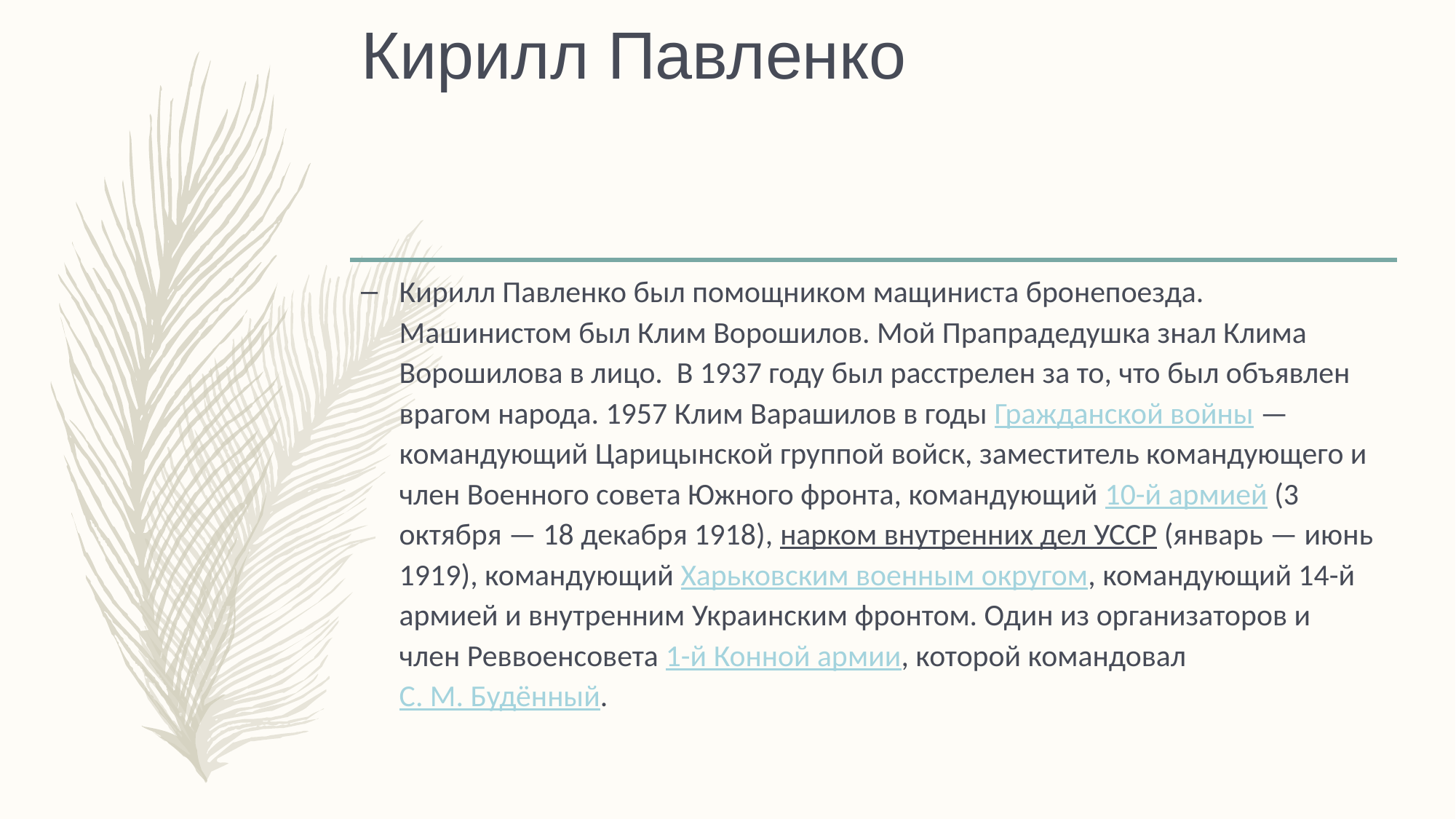

# Кирилл Павленко
Кирилл Павленко был помощником мащиниста бронепоезда. Машинистом был Клим Ворошилов. Мой Прапрадедушка знал Клима Ворошилова в лицо.  В 1937 году был расстрелен за то, что был объявлен врагом народа. 1957 Клим Варашилов в годы Гражданской войны — командующий Царицынской группой войск, заместитель командующего и член Военного совета Южного фронта, командующий 10-й армией (3 октября — 18 декабря 1918), нарком внутренних дел УССР (январь — июнь 1919), командующий Харьковским военным округом, командующий 14-й армией и внутренним Украинским фронтом. Один из организаторов и член Реввоенсовета 1-й Конной армии, которой командовал С. М. Будённый.